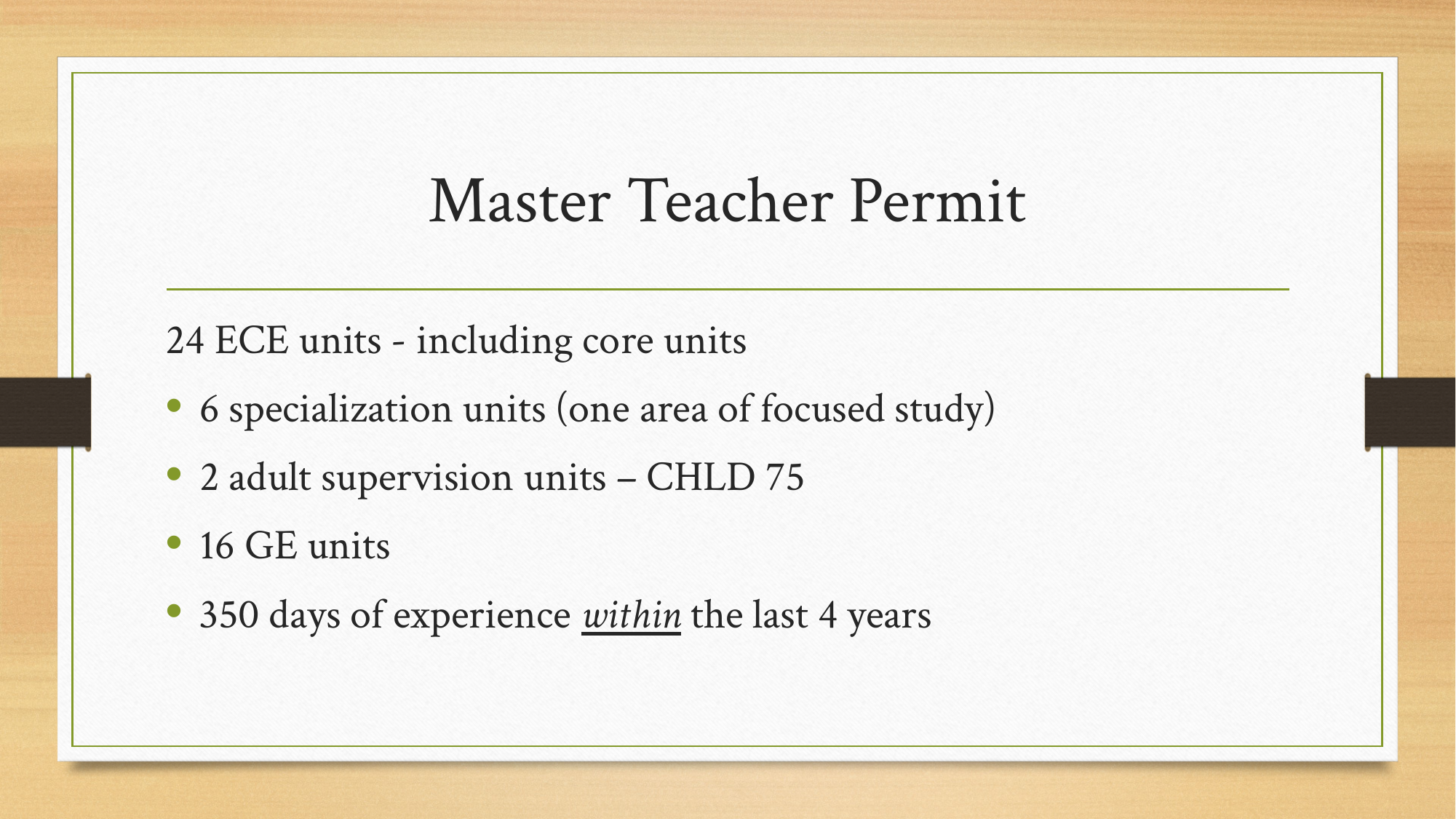

# Master Teacher Permit
24 ECE units - including core units
6 specialization units (one area of focused study)
2 adult supervision units – CHLD 75
16 GE units
350 days of experience within the last 4 years